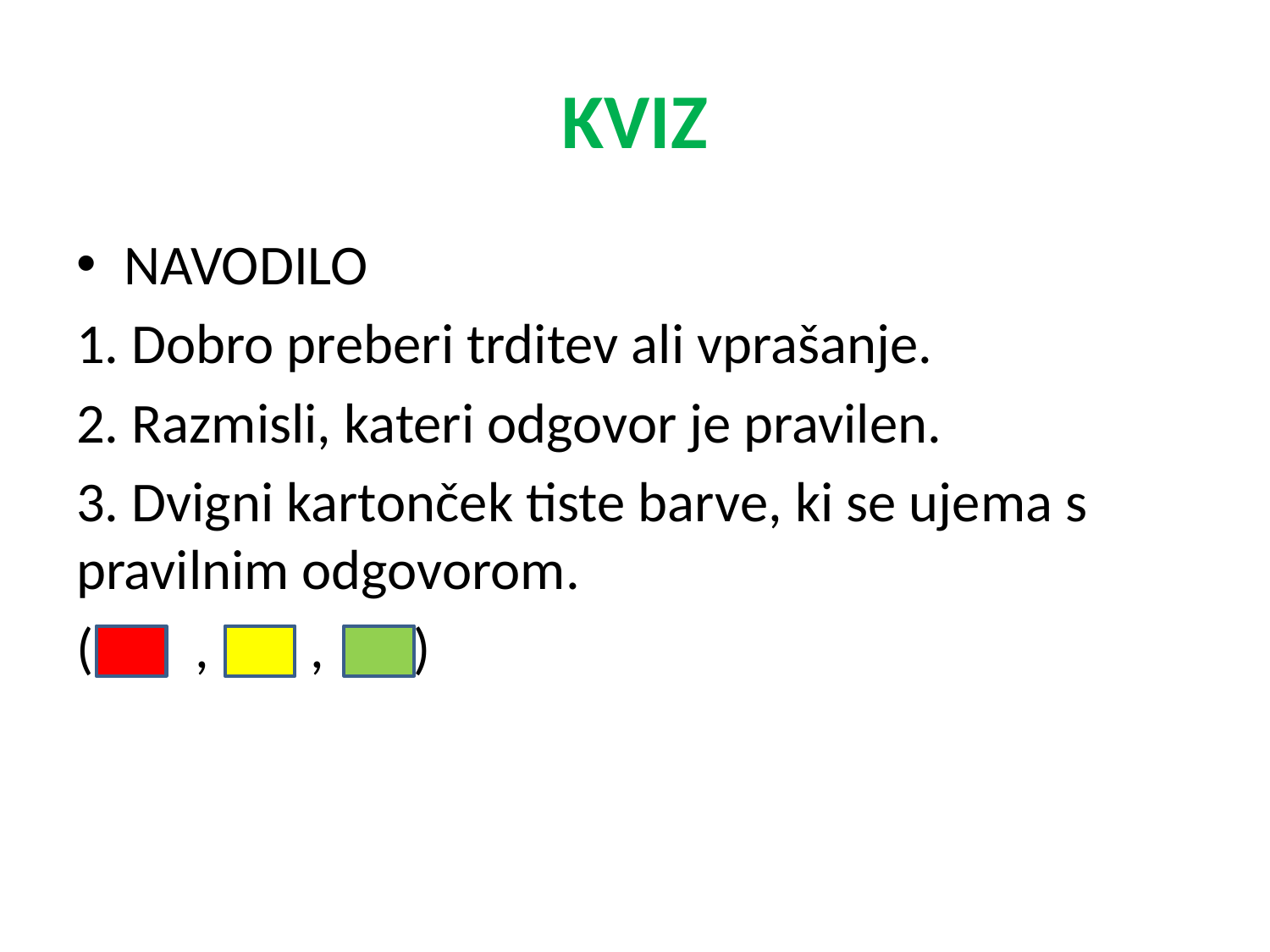

# KVIZ
NAVODILO
1. Dobro preberi trditev ali vprašanje.
2. Razmisli, kateri odgovor je pravilen.
3. Dvigni kartonček tiste barve, ki se ujema s pravilnim odgovorom.
(        ,        ,       )